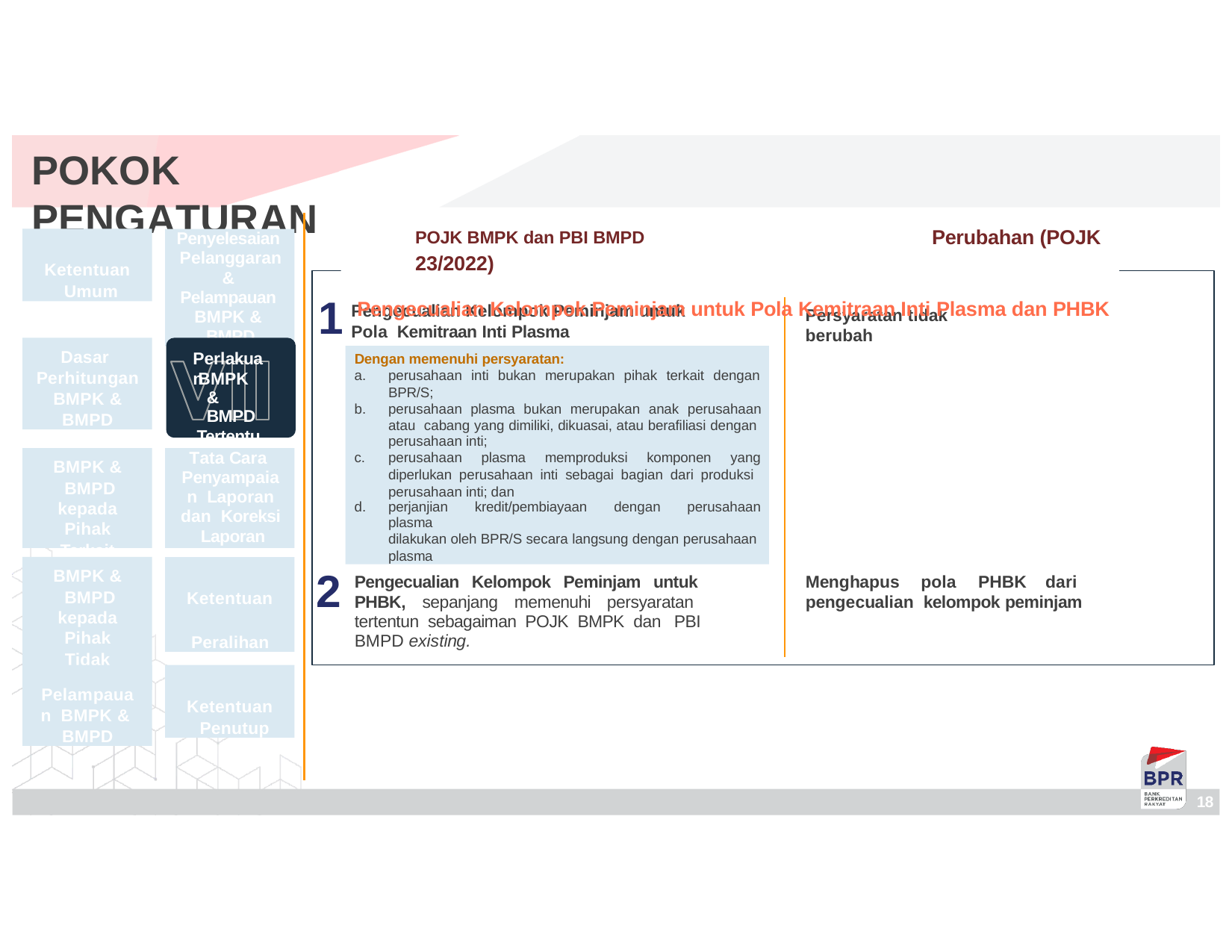

# POKOK PENGATURAN
POJK BMPK dan PBI BMPD	Perubahan (POJK 23/2022)
Pengecualian Kelompok Peminjam untuk Pola Kemitraan Inti Plasma dan PHBK

Ketentuan  Umum
Penyelesaian  Pelanggaran &  Pelampauan  BMPK &  BMPD

1

Pengecualian Kelompok Peminjam untuk Pola  Kemitraan Inti Plasma
Persyaratan tidak berubah
Dasar  Perhitungan  BMPK &  BMPD

Dengan memenuhi persyaratan:
perusahaan inti bukan merupakan pihak terkait dengan
BPR/S;
perusahaan plasma bukan merupakan anak perusahaan atau  cabang yang dimiliki, dikuasai, atau berafiliasi dengan  perusahaan inti;
perusahaan  plasma  memproduksi  komponen  yang
diperlukan perusahaan inti sebagai bagian dari produksi  perusahaan inti; dan
perjanjian kredit/pembiayaan dengan perusahaan plasma
dilakukan oleh BPR/S secara langsung dengan perusahaan  plasma
Perlakuan
BMPK &  BMPD
Tertentu
Tata Cara  Penyampaian  Laporan dan  Koreksi  Laporan

BMPK &  BMPD
kepada Pihak
Terkait
BMPK &  BMPD
kepada Pihak
Tidak Terkait

Ketentuan  Peralihan
2
Menghapus	pola	PHBK	dari	pengecualian  kelompok peminjam
Pengecualian Kelompok Peminjam untuk  PHBK, sepanjang memenuhi persyaratan  tertentun sebagaiman POJK BMPK dan PBI  BMPD existing.
Pelampauan  BMPK &  BMPD

Ketentuan  Penutup
18